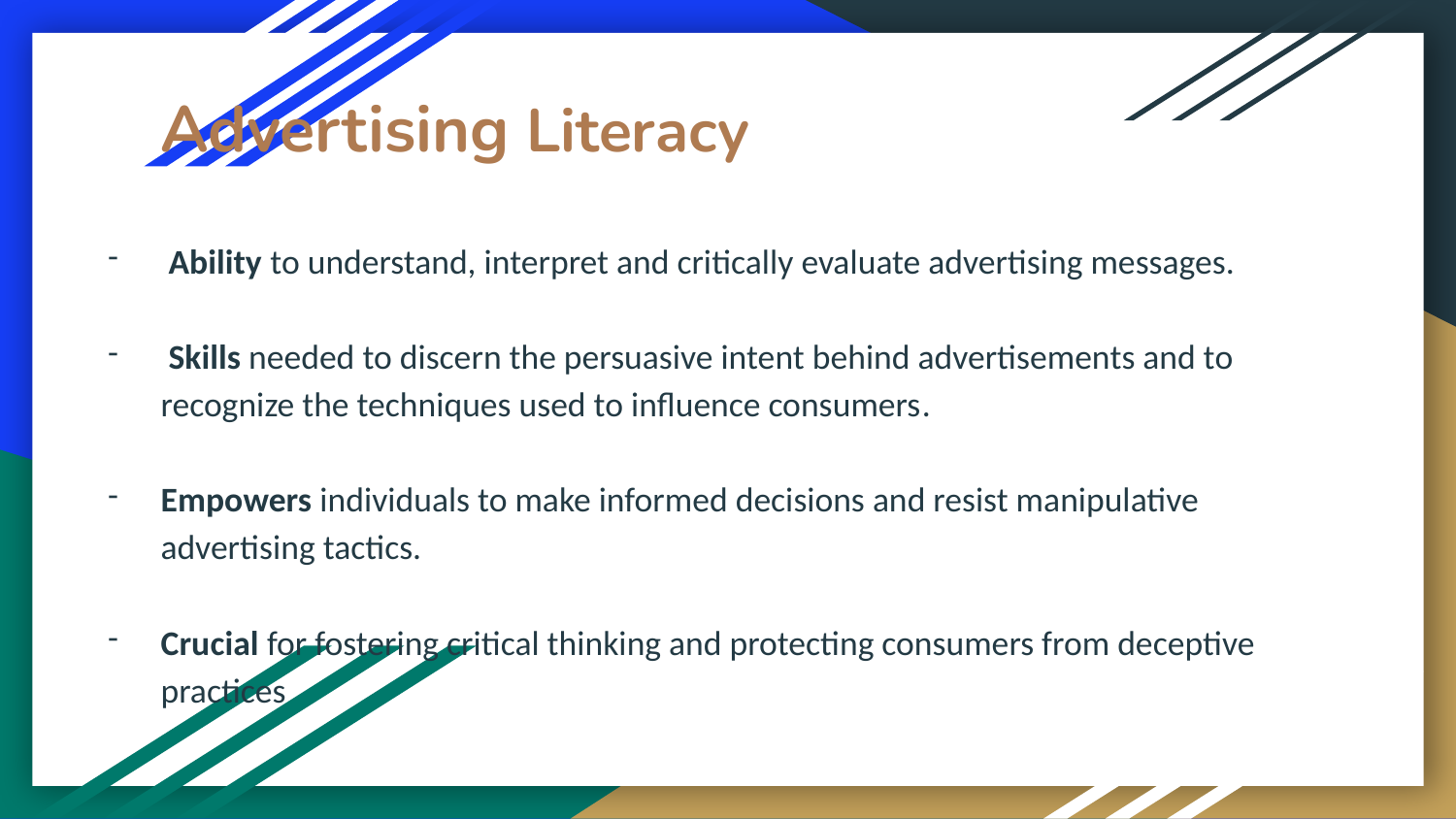

# Advertising Literacy
 Ability to understand, interpret and critically evaluate advertising messages.

 Skills needed to discern the persuasive intent behind advertisements and to recognize the techniques used to influence consumers​.

Empowers individuals to make informed decisions and resist manipulative advertising tactics.

Crucial for fostering critical thinking and protecting consumers from deceptive practices​